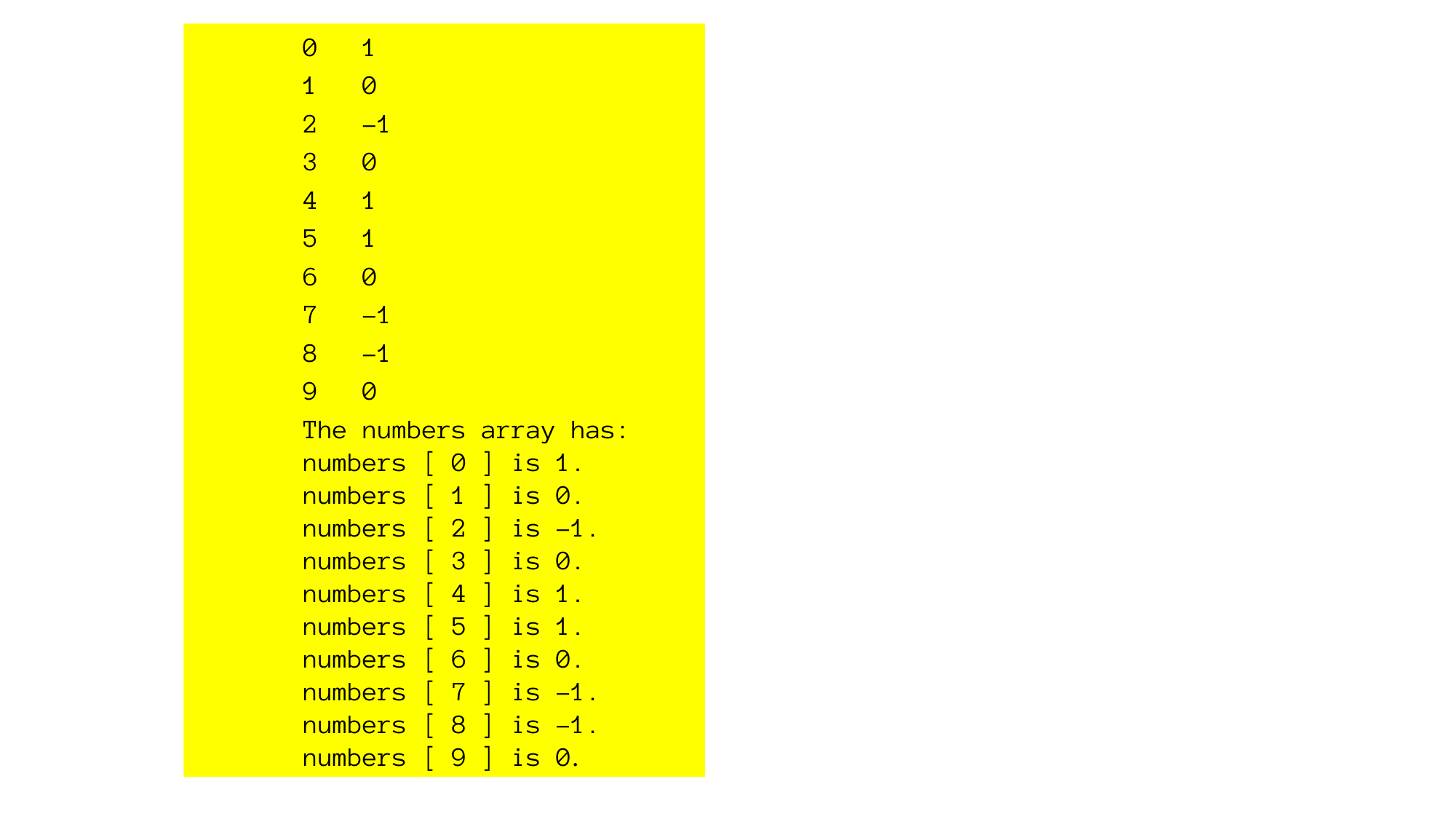

0   1
1   0
2   -1
3   0
4   1
5   1
6   0
7   -1
8   -1
9   0
The numbers array has:
numbers [ 0 ] is 1.
numbers [ 1 ] is 0.
numbers [ 2 ] is -1.
numbers [ 3 ] is 0.
numbers [ 4 ] is 1.
numbers [ 5 ] is 1.
numbers [ 6 ] is 0.
numbers [ 7 ] is -1.
numbers [ 8 ] is -1.
numbers [ 9 ] is 0.